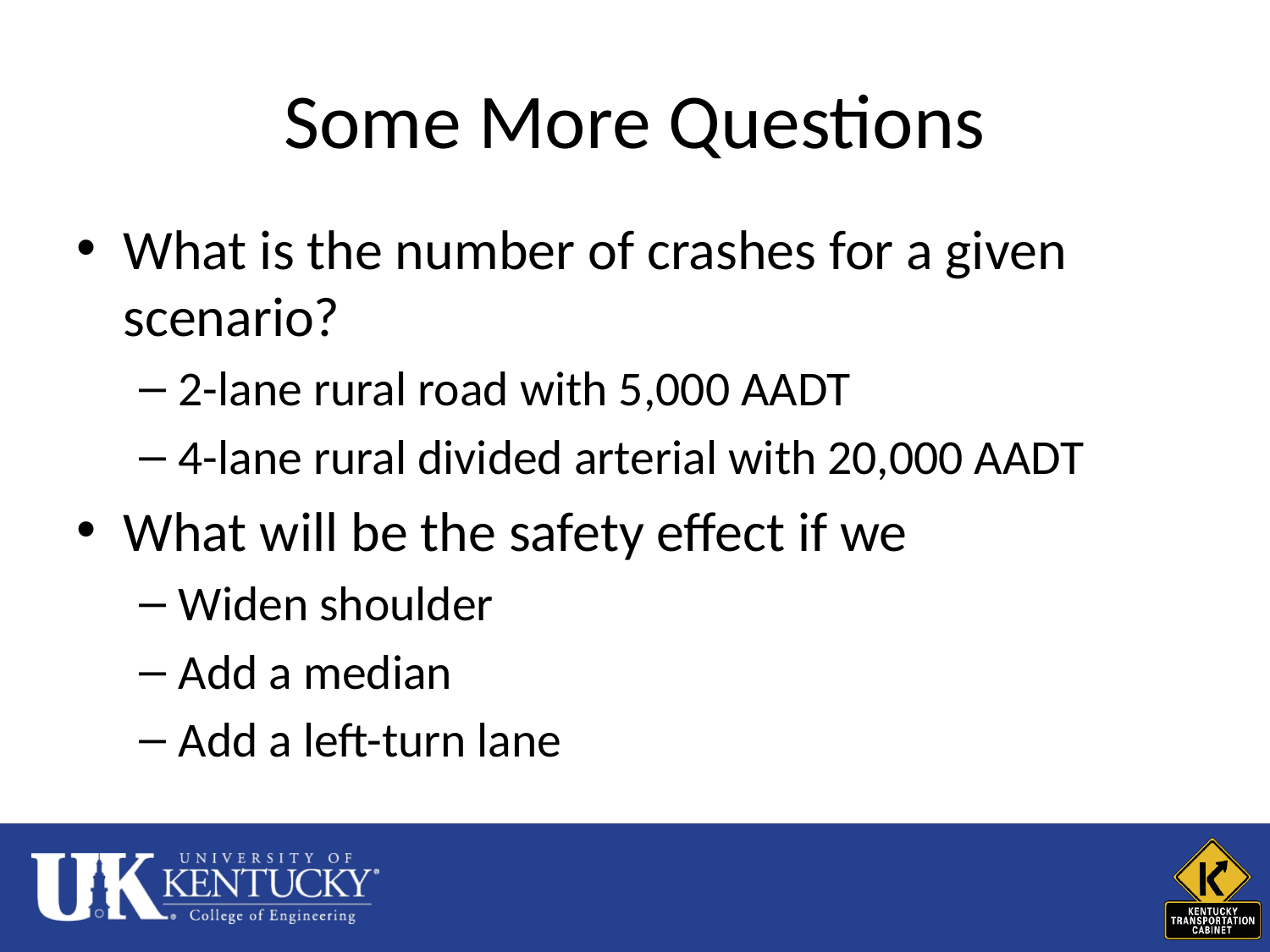

# Some More Questions
What is the number of crashes for a given scenario?
2-lane rural road with 5,000 AADT
4-lane rural divided arterial with 20,000 AADT
What will be the safety effect if we
Widen shoulder
Add a median
Add a left-turn lane